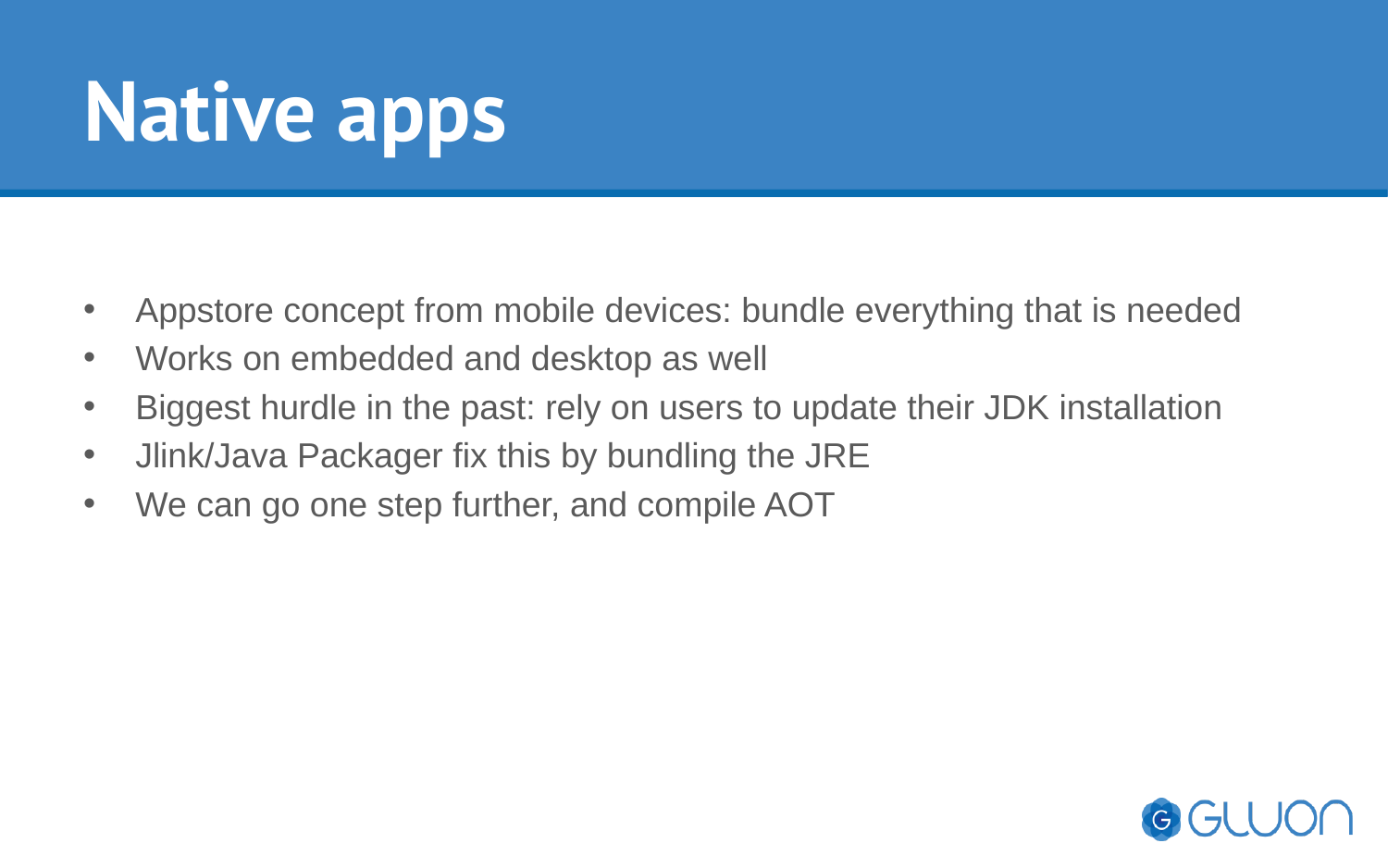

# Native apps
Appstore concept from mobile devices: bundle everything that is needed
Works on embedded and desktop as well
Biggest hurdle in the past: rely on users to update their JDK installation
Jlink/Java Packager fix this by bundling the JRE
We can go one step further, and compile AOT